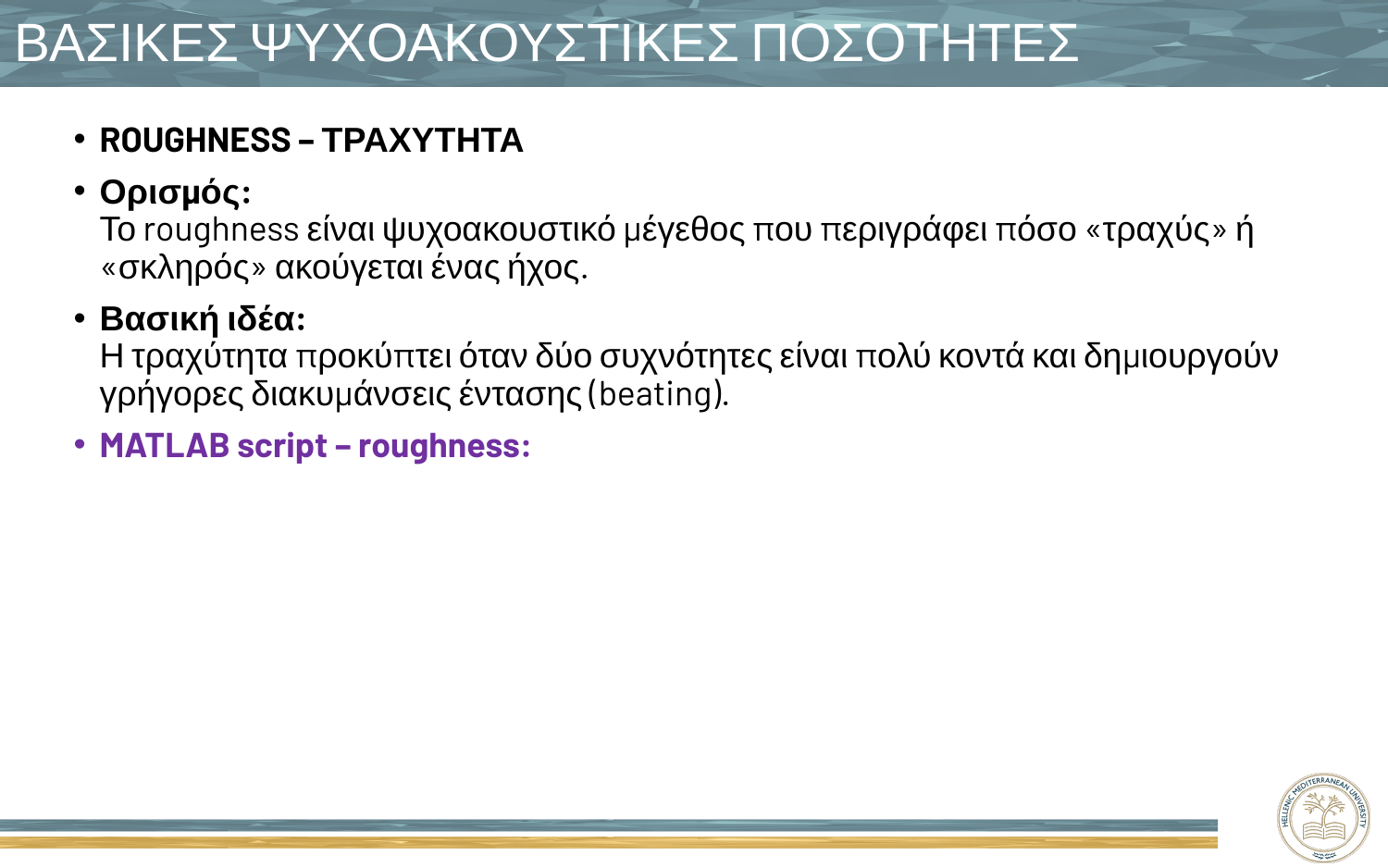

# ΒΑΣΙΚΕΣ ΨΥΧΟΑΚΟΥΣΤΙΚΕΣ ΠΟΣΟΤΗΤΕΣ
ROUGHNESS – ΤΡΑΧΥΤΗΤΑ
Ορισμός:
Το roughness είναι ψυχοακουστικό μέγεθος που περιγράφει πόσο «τραχύς» ή «σκληρός» ακούγεται ένας ήχος.
Βασική ιδέα:
Η τραχύτητα προκύπτει όταν δύο συχνότητες είναι πολύ κοντά και δημιουργούν γρήγορες διακυμάνσεις έντασης (beating).
MATLAB script – roughness: